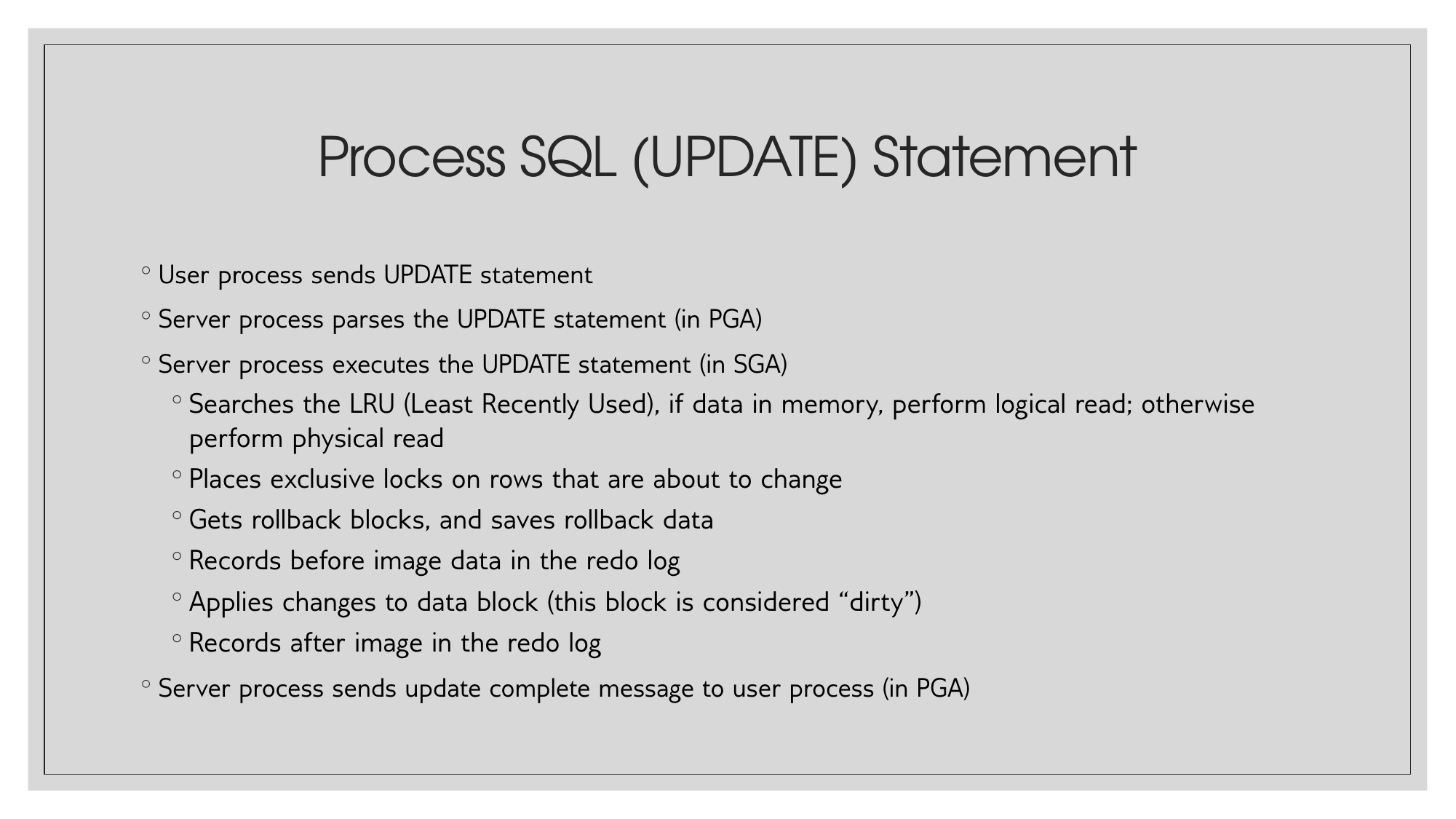

# Process SQL (UPDATE) Statement
User process sends UPDATE statement
Server process parses the UPDATE statement (in PGA)
Server process executes the UPDATE statement (in SGA)
Searches the LRU (Least Recently Used), if data in memory, perform logical read; otherwise perform physical read
Places exclusive locks on rows that are about to change
Gets rollback blocks, and saves rollback data
Records before image data in the redo log
Applies changes to data block (this block is considered “dirty”)
Records after image in the redo log
Server process sends update complete message to user process (in PGA)